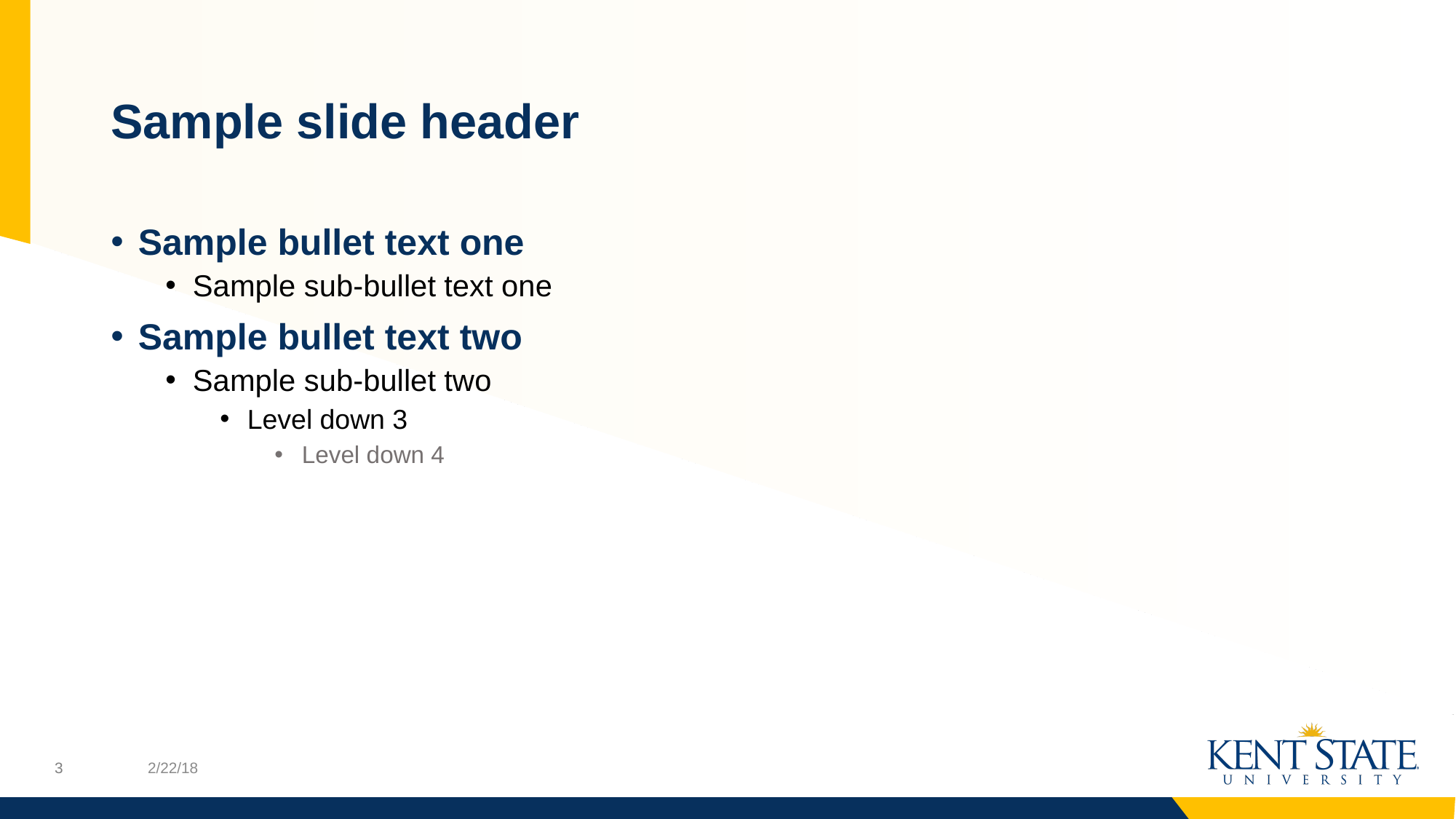

# Sample slide header
Sample bullet text one
Sample sub-bullet text one
Sample bullet text two
Sample sub-bullet two
Level down 3
Level down 4

2/22/18